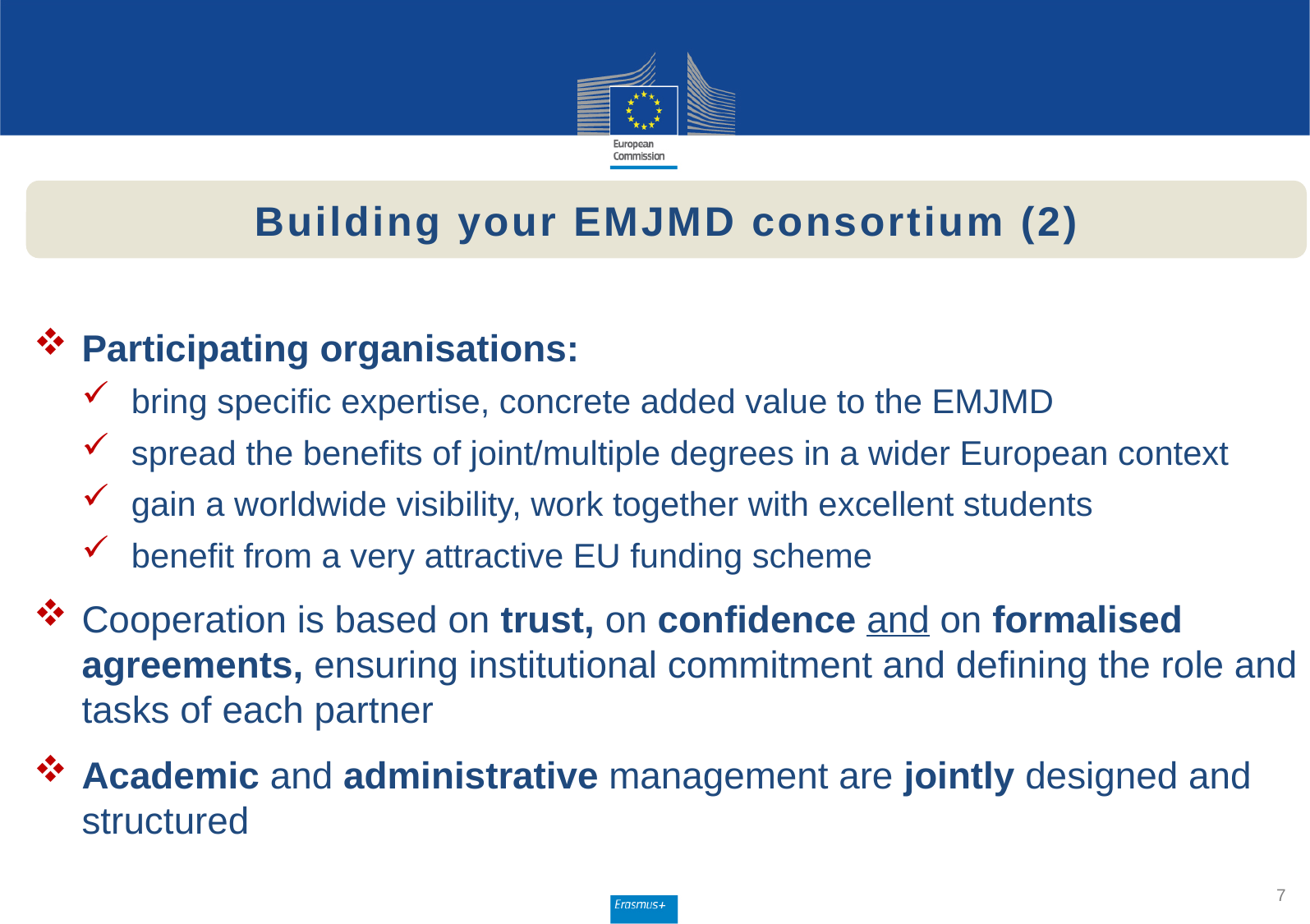

Building your EMJMD consortium (2)
Participating organisations:
bring specific expertise, concrete added value to the EMJMD
spread the benefits of joint/multiple degrees in a wider European context
gain a worldwide visibility, work together with excellent students
benefit from a very attractive EU funding scheme
Cooperation is based on trust, on confidence and on formalised agreements, ensuring institutional commitment and defining the role and tasks of each partner
Academic and administrative management are jointly designed and structured
7